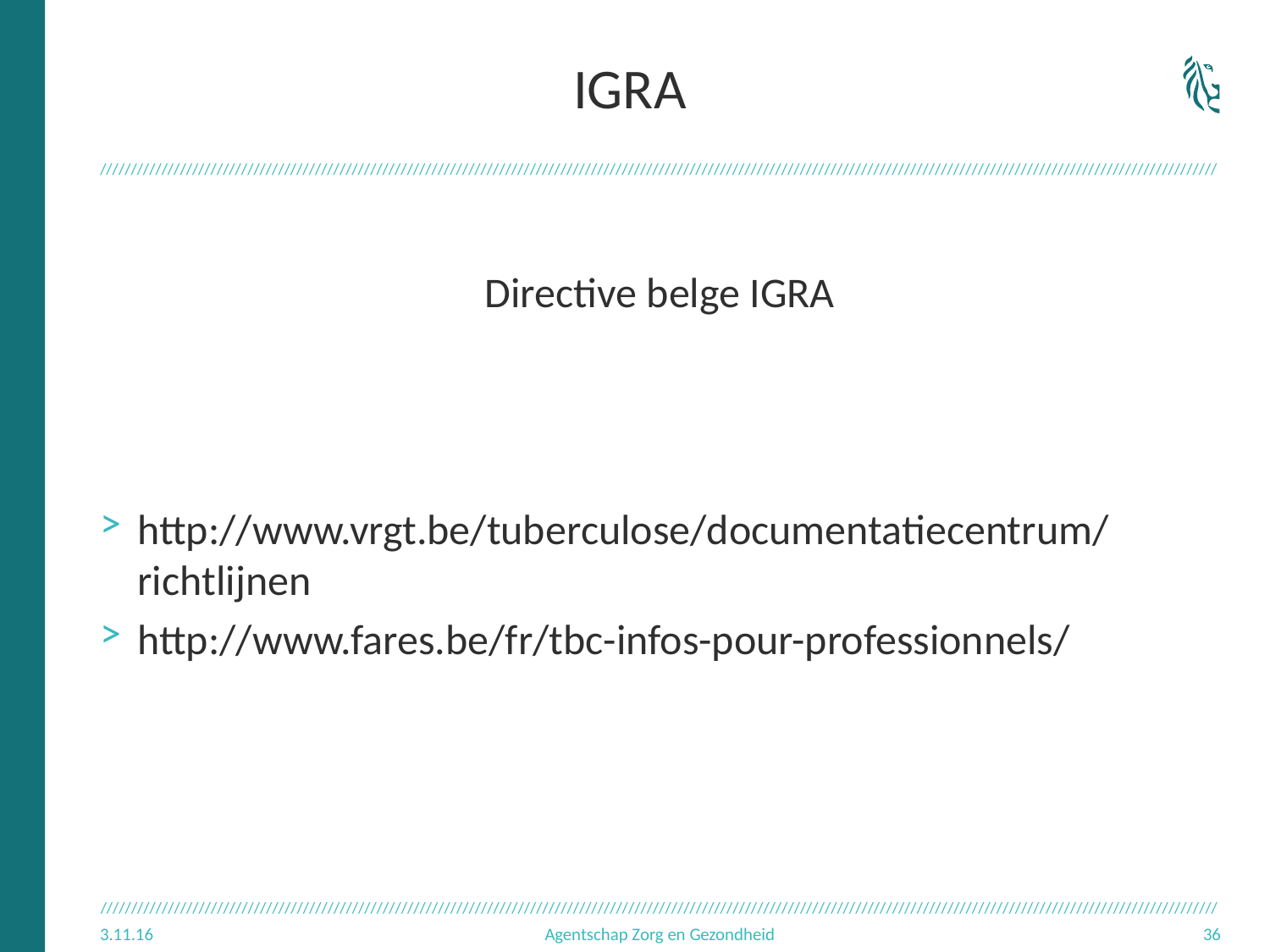

# IGRA

Directive belge IGRA

http://www.vrgt.be/tuberculose/documentatiecentrum/richtlijnen
http://www.fares.be/fr/tbc-infos-pour-professionnels/

3.11.16
Agentschap Zorg en Gezondheid
36